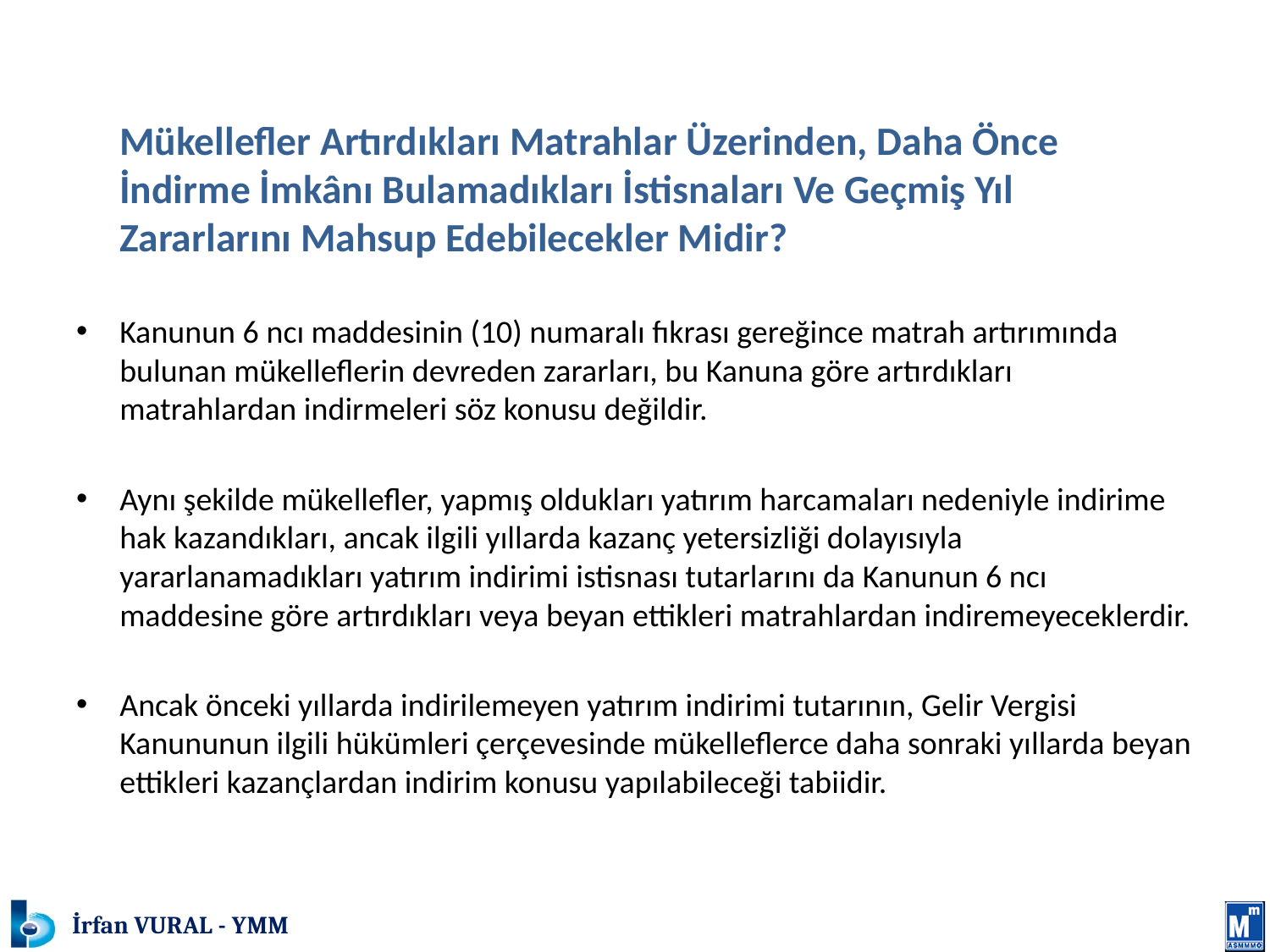

# MATRAH VE VERGİ ARTIRIMI
	Mükellefler Artırdıkları Matrahlar Üzerinden, Daha Önce İndirme İmkânı Bulamadıkları İstisnaları Ve Geçmiş Yıl Zararlarını Mahsup Edebilecekler Midir?

Kanunun 6 ncı maddesinin (10) numaralı fıkrası gereğince matrah artırımında bulunan mükelleflerin devreden zararları, bu Kanuna göre artırdıkları matrahlardan indirmeleri söz konusu değildir.

Aynı şekilde mükellefler, yapmış oldukları yatırım harcamaları nedeniyle indirime hak kazandıkları, ancak ilgili yıllarda kazanç yetersizliği dolayısıyla yararlanamadıkları yatırım indirimi istisnası tutarlarını da Kanunun 6 ncı maddesine göre artırdıkları veya beyan ettikleri matrahlardan indiremeyeceklerdir.

Ancak önceki yıllarda indirilemeyen yatırım indirimi tutarının, Gelir Vergisi Kanununun ilgili hükümleri çerçevesinde mükelleflerce daha sonraki yıllarda beyan ettikleri kazançlardan indirim konusu yapılabileceği tabiidir.